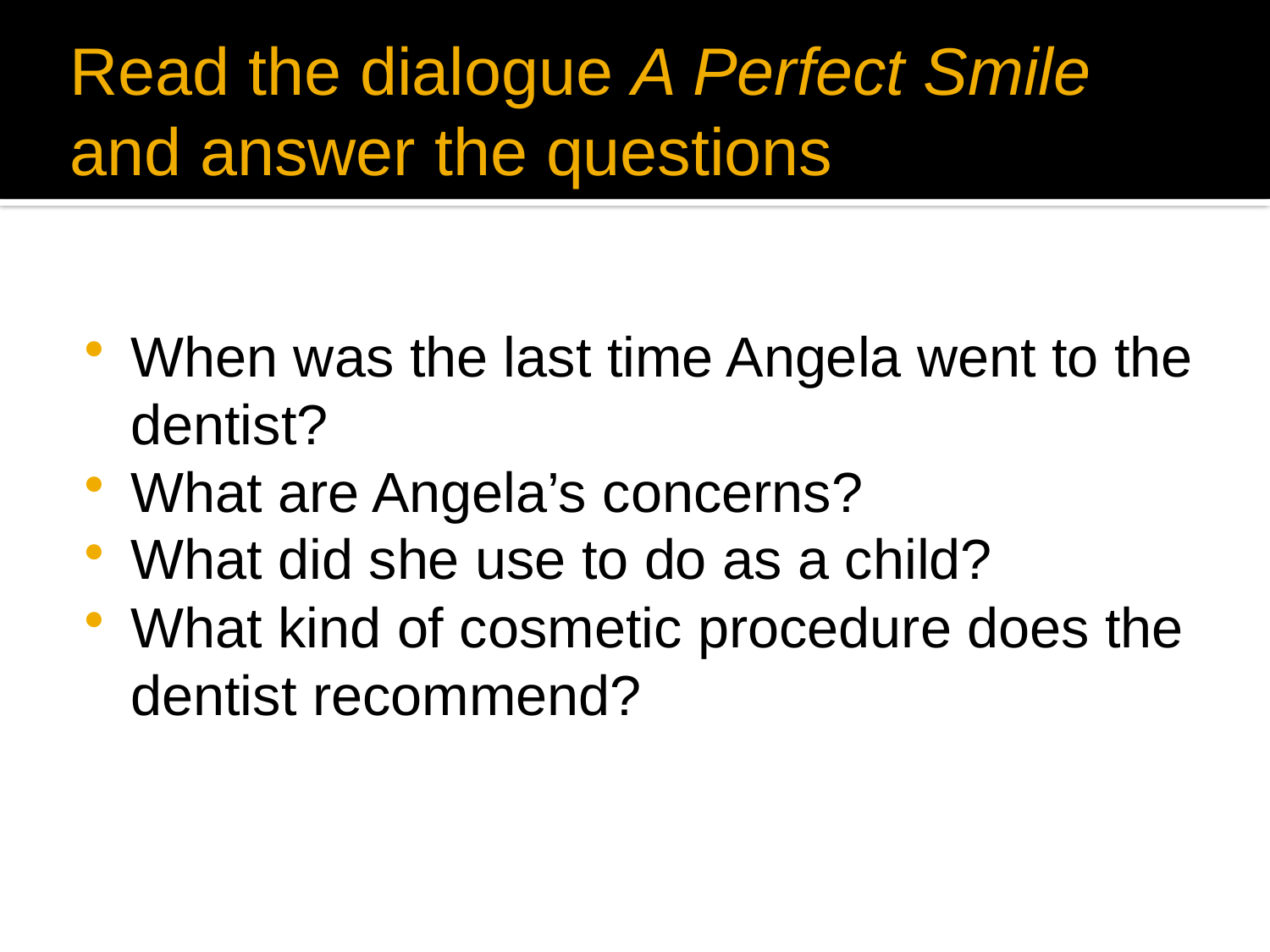

# Read the dialogue A Perfect Smile and answer the questions

When was the last time Angela went to the dentist?
What are Angela’s concerns?
What did she use to do as a child?
What kind of cosmetic procedure does the dentist recommend?